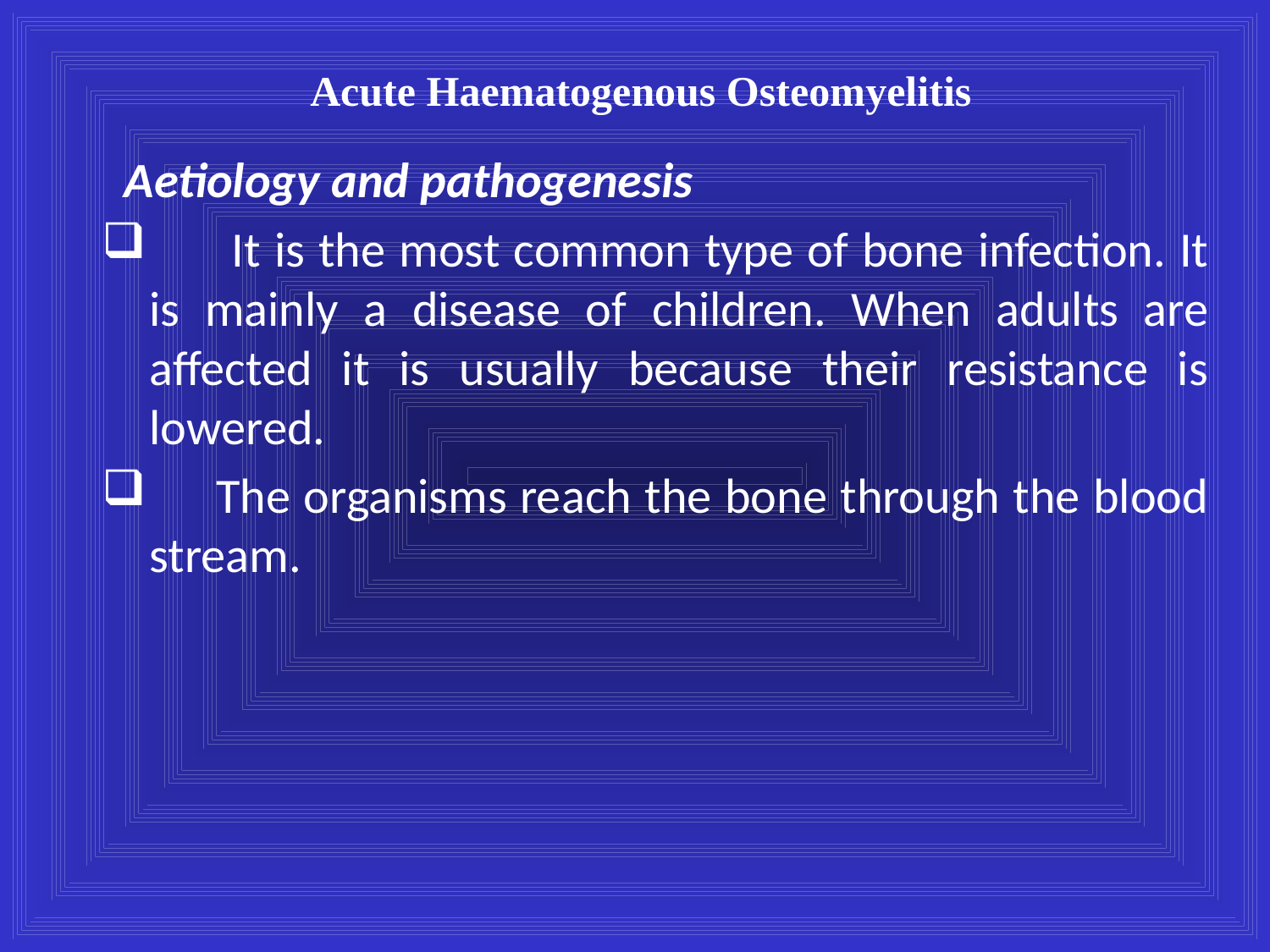

Acute Haematogenous Osteomyelitis
  Aetiology and pathogenesis
      It is the most common type of bone infection. It is mainly a disease of children. When adults are affected it is usually because their resistance is lowered.
     The organisms reach the bone through the blood stream.